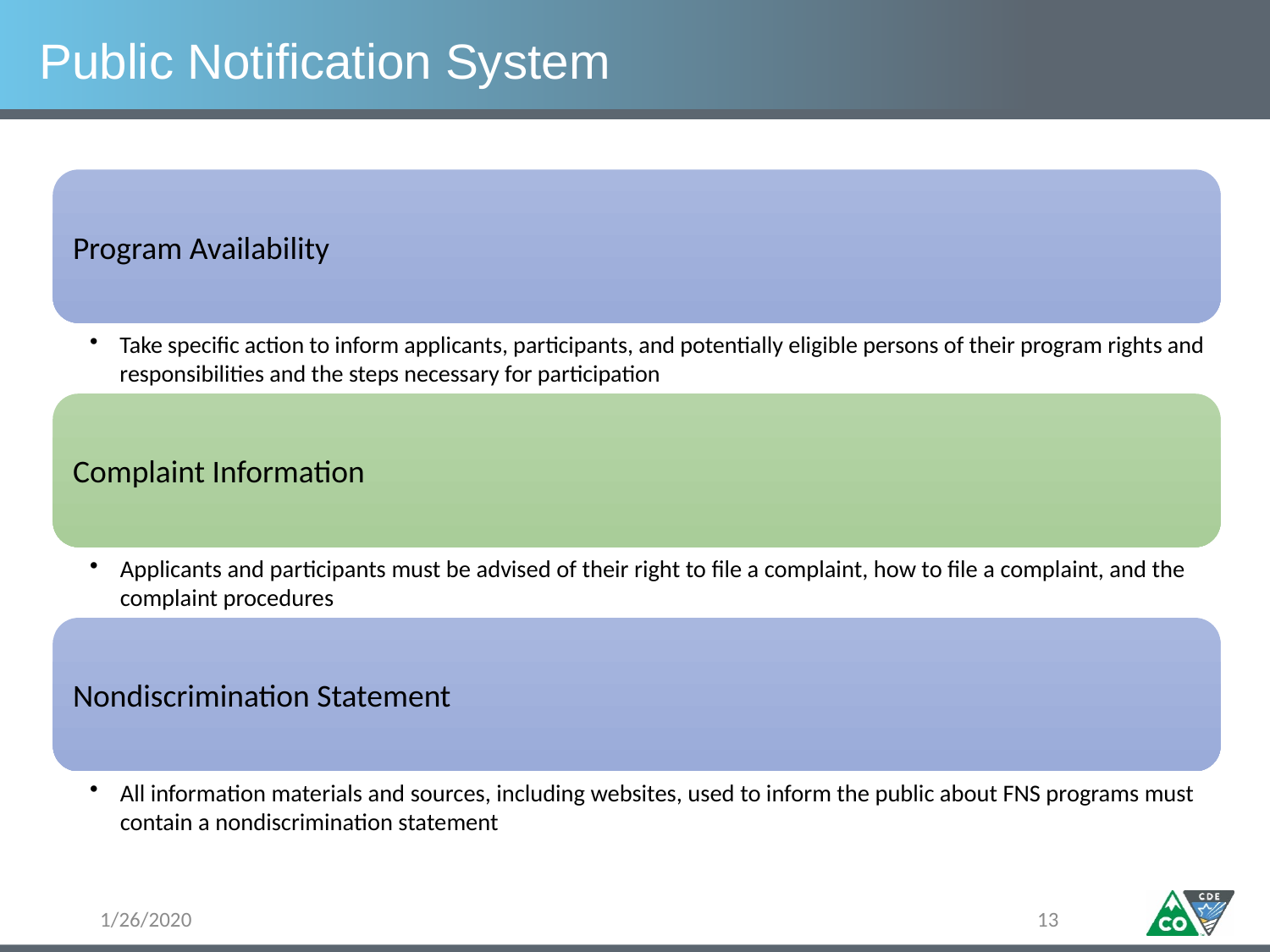

# Public Notification System
Program Availability
Complaint Information
Nondiscrimination Statement
Take specific action to inform applicants, participants, and potentially eligible persons of their program rights and responsibilities and the steps necessary for participation
Applicants and participants must be advised of their right to file a complaint, how to file a complaint, and the complaint procedures
All information materials and sources, including websites, used to inform the public about FNS programs must contain a nondiscrimination statement